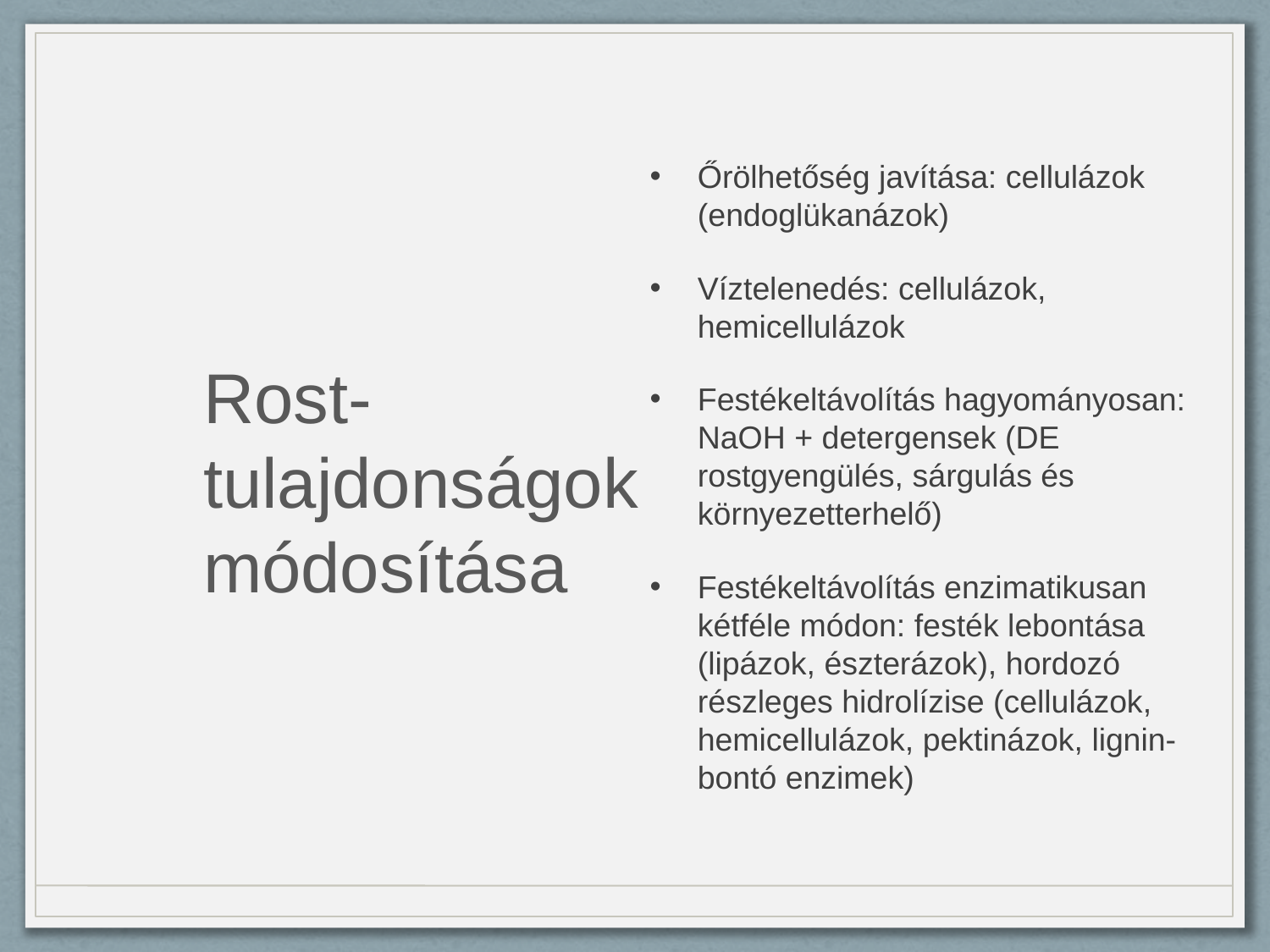

Őrölhetőség javítása: cellulázok (endoglükanázok)
Víztelenedés: cellulázok, hemicellulázok
Festékeltávolítás hagyományosan: NaOH + detergensek (DE rostgyengülés, sárgulás és környezetterhelő)
Festékeltávolítás enzimatikusan kétféle módon: festék lebontása (lipázok, észterázok), hordozó részleges hidrolízise (cellulázok, hemicellulázok, pektinázok, lignin-bontó enzimek)
Rost-tulajdonságok módosítása